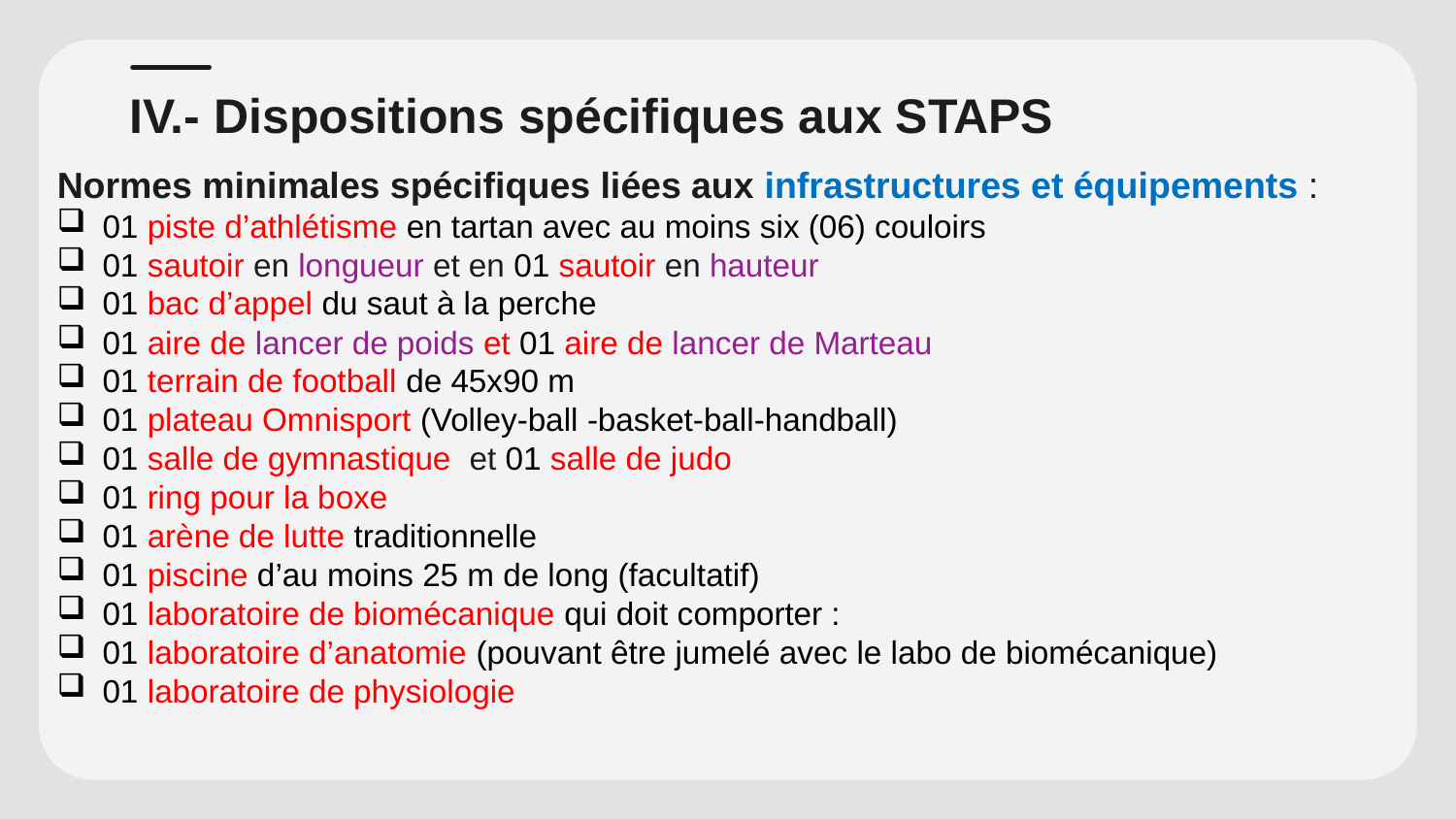

# IV.- Dispositions spécifiques aux STAPS
Normes minimales spécifiques liées aux infrastructures et équipements :
01 piste d’athlétisme en tartan avec au moins six (06) couloirs
01 sautoir en longueur et en 01 sautoir en hauteur
01 bac d’appel du saut à la perche
01 aire de lancer de poids et 01 aire de lancer de Marteau
01 terrain de football de 45x90 m
01 plateau Omnisport (Volley-ball -basket-ball-handball)
01 salle de gymnastique  et 01 salle de judo
01 ring pour la boxe
01 arène de lutte traditionnelle
01 piscine d’au moins 25 m de long (facultatif)
01 laboratoire de biomécanique qui doit comporter :
01 laboratoire d’anatomie (pouvant être jumelé avec le labo de biomécanique)
01 laboratoire de physiologie